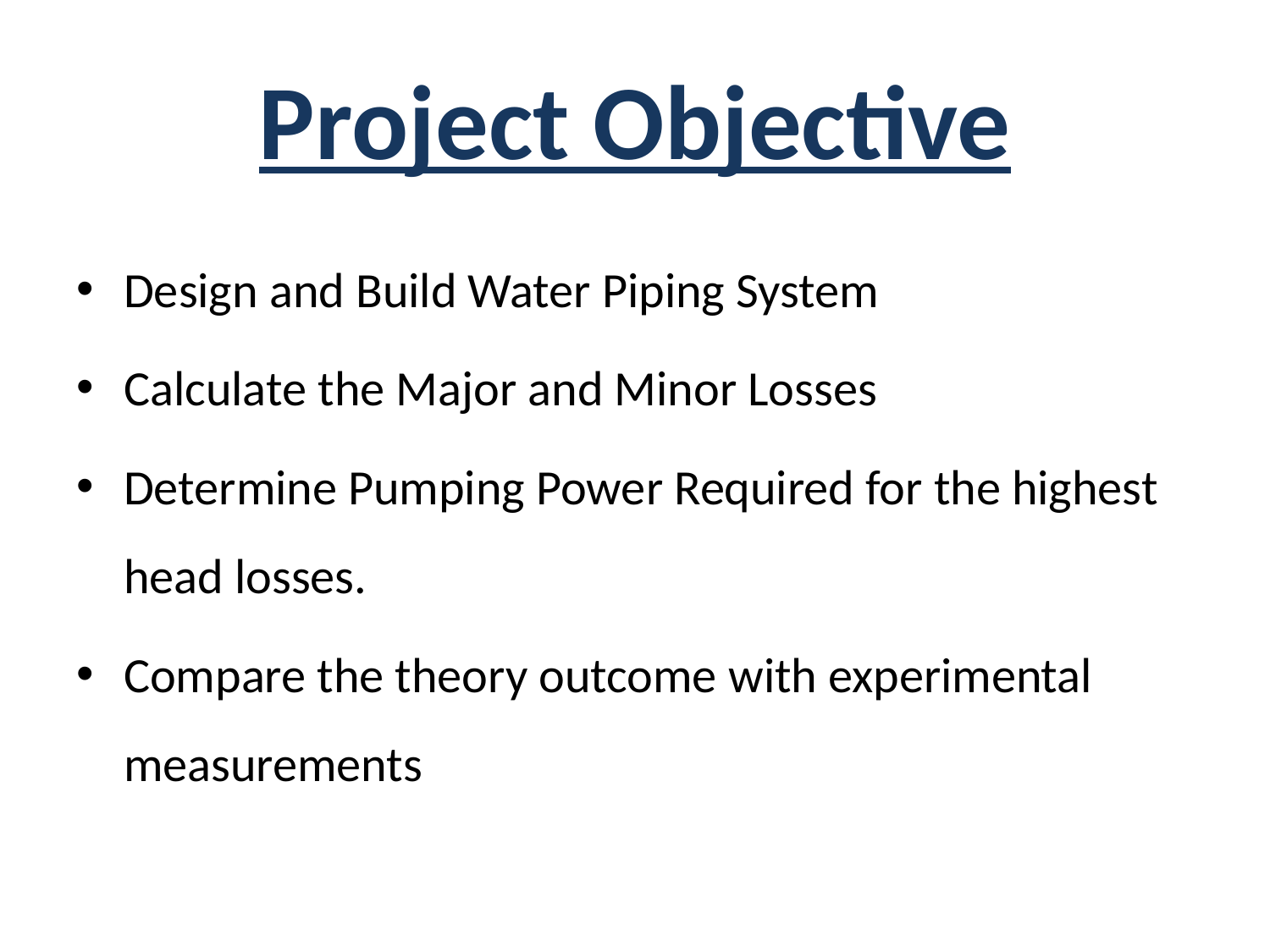

# Project Objective
Design and Build Water Piping System
Calculate the Major and Minor Losses
Determine Pumping Power Required for the highest head losses.
Compare the theory outcome with experimental measurements